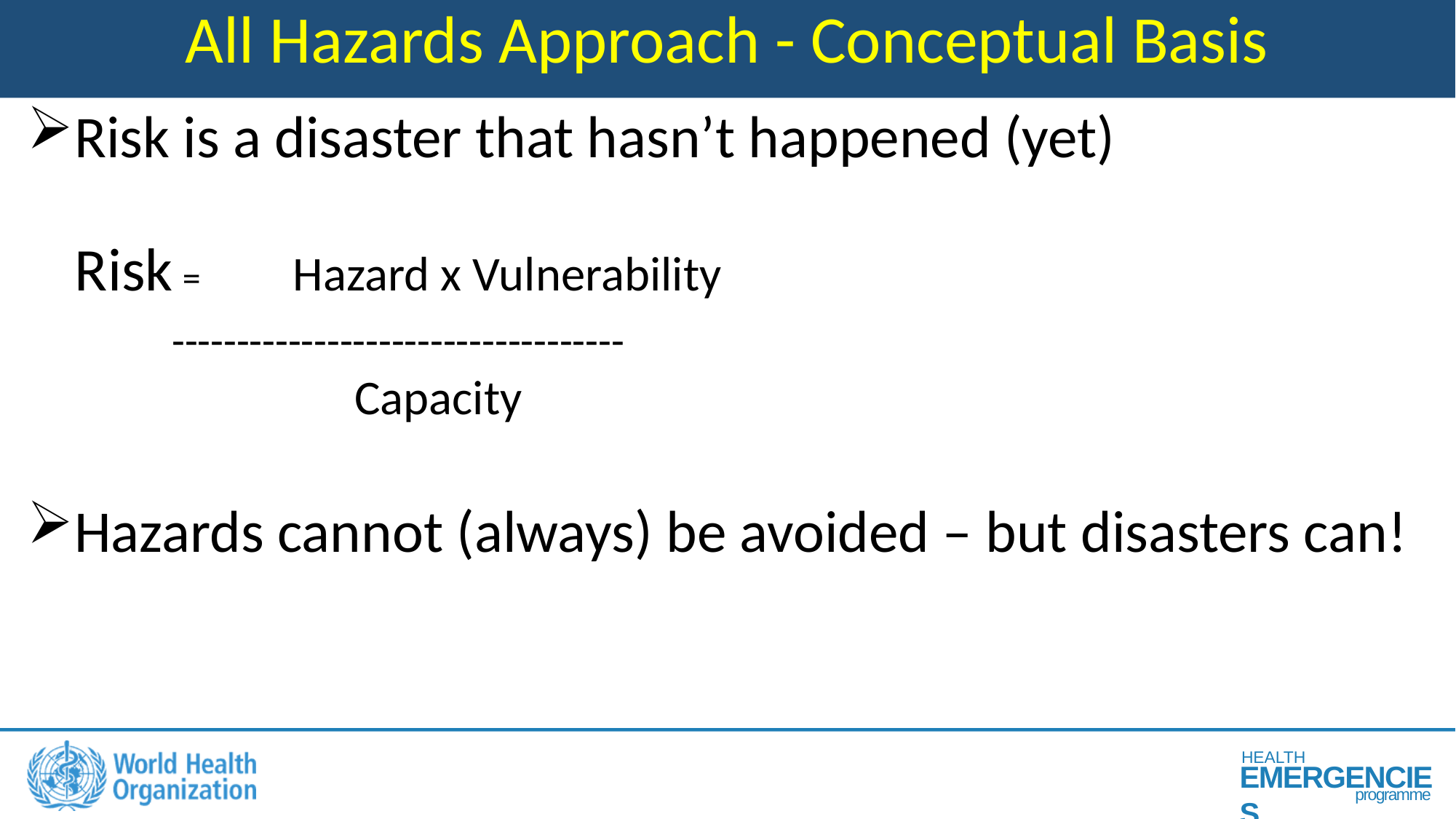

# The Disaster Risk Perspective: Understanding Risk
All Hazards Approach - Conceptual Basis
Risk is a disaster that hasn’t happened (yet)

Risk = 	Hazard x Vulnerability
               -----------------------------------
			Capacity

Hazards cannot (always) be avoided – but disasters can!